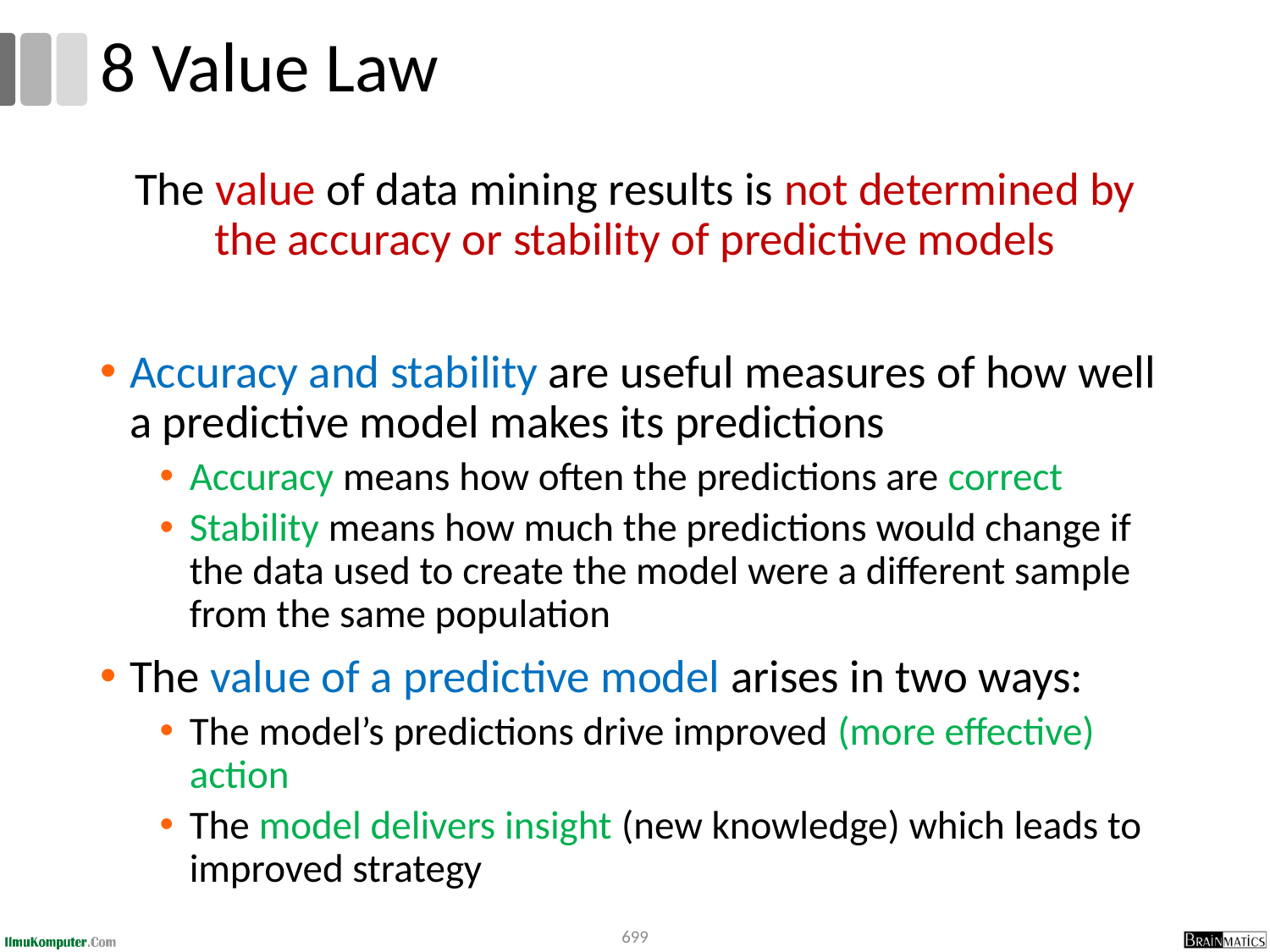

# 8 Value Law
The value of data mining results is not determined by the accuracy or stability of predictive models

Accuracy and stability are useful measures of how well a predictive model makes its predictions
Accuracy means how often the predictions are correct
Stability means how much the predictions would change if the data used to create the model were a different sample from the same population
The value of a predictive model arises in two ways:
The model’s predictions drive improved (more effective) action
The model delivers insight (new knowledge) which leads to improved strategy
699